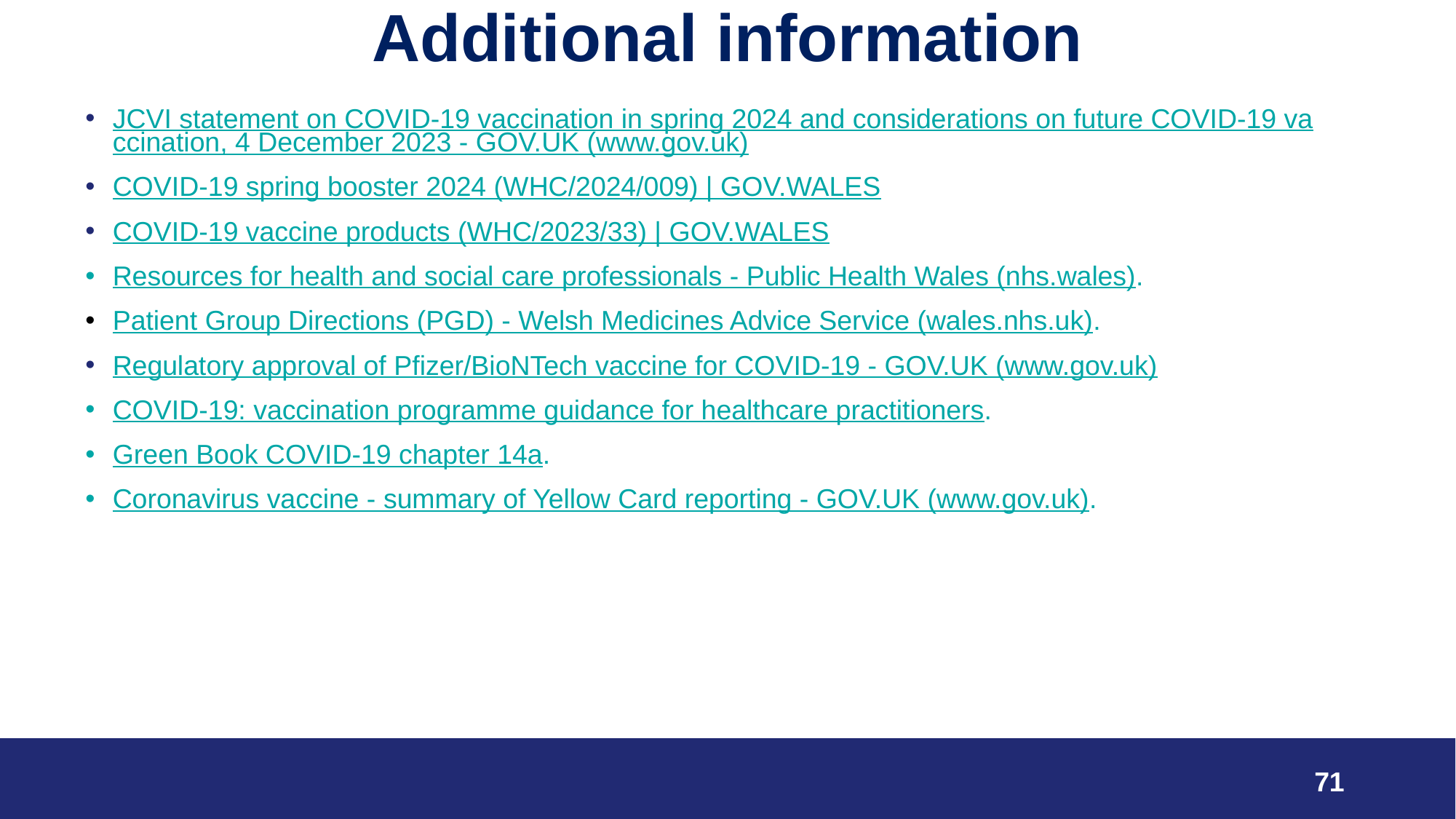

# Additional information
JCVI statement on COVID-19 vaccination in spring 2024 and considerations on future COVID-19 vaccination, 4 December 2023 - GOV.UK (www.gov.uk)
COVID-19 spring booster 2024 (WHC/2024/009) | GOV.WALES
COVID-19 vaccine products (WHC/2023/33) | GOV.WALES
Resources for health and social care professionals - Public Health Wales (nhs.wales).
Patient Group Directions (PGD) - Welsh Medicines Advice Service (wales.nhs.uk).
Regulatory approval of Pfizer/BioNTech vaccine for COVID-19 - GOV.UK (www.gov.uk)
COVID-19: vaccination programme guidance for healthcare practitioners.
Green Book COVID-19 chapter 14a.
Coronavirus vaccine - summary of Yellow Card reporting - GOV.UK (www.gov.uk).

71